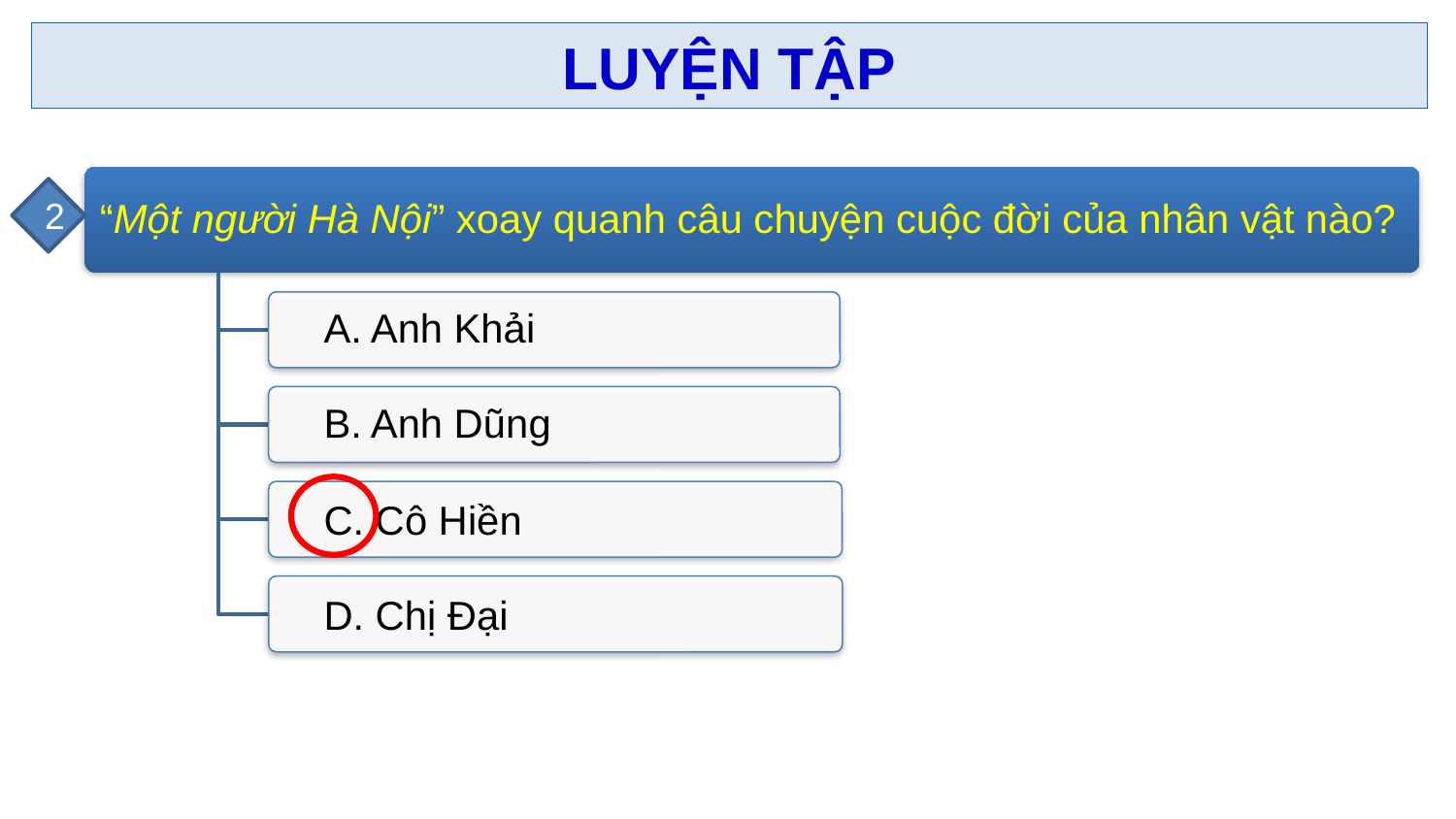

# Luyện tập
“Một người Hà Nội” xoay quanh câu chuyện cuộc đời của nhân vật nào?
    A. Anh Khải
    B. Anh Dũng
    C. Cô Hiền
    D. Chị Đại
2